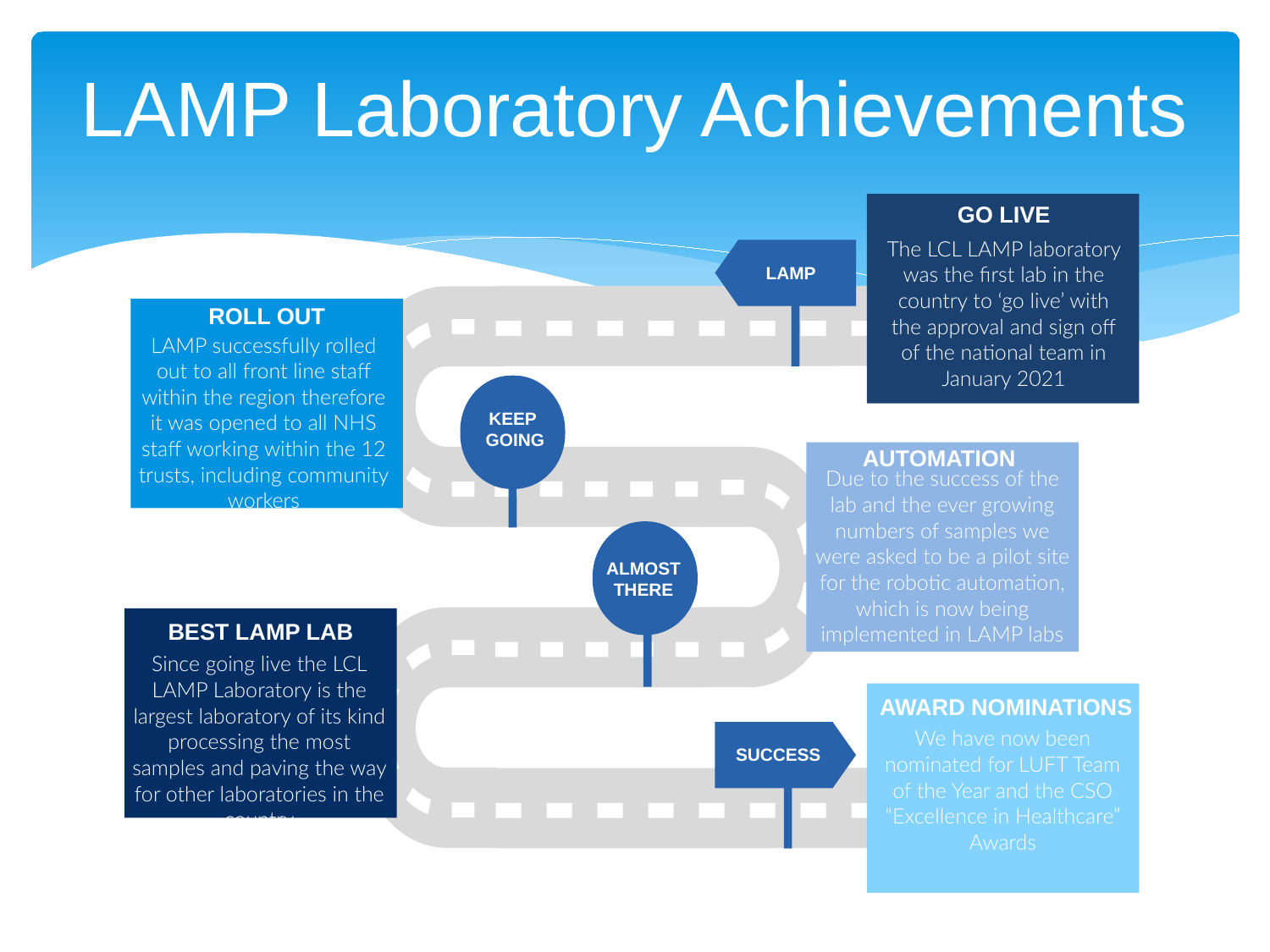

LAMP Laboratory Achievements

GO LIVE
The LCL LAMP laboratory was the first lab in the country to ‘go live’ with the approval and sign off of the national team in January 2021

LAMP

ROLL OUT

LAMP successfully rolled out to all front line staff within the region therefore it was opened to all NHS staff working within the 12 trusts, including community workers

KEEP
 GOING

AUTOMATION

Due to the success of the lab and the ever growing numbers of samples we were asked to be a pilot site for the robotic automation, which is now being implemented in LAMP labs across the country

ALMOST
THERE

BEST LAMP LAB

Since going live the LCL LAMP Laboratory is the largest laboratory of its kind processing the most samples and paving the way for other laboratories in the country

AWARD NOMINATIONS

We have now been nominated for LUFT Team of the Year and the CSO “Excellence in Healthcare” Awards
SUCCESS